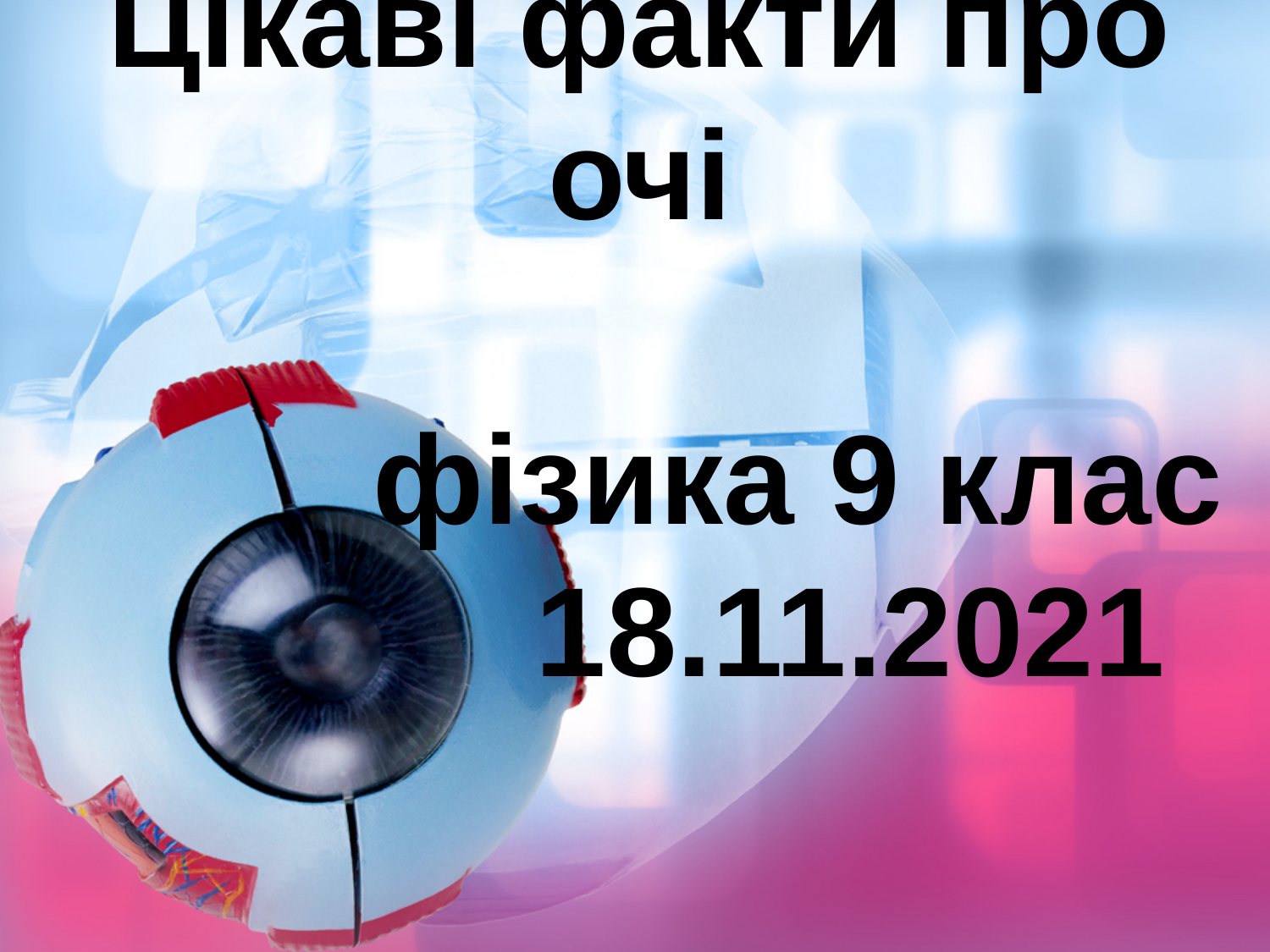

# Цікаві факти про очі фізика 9 клас 18.11.2021